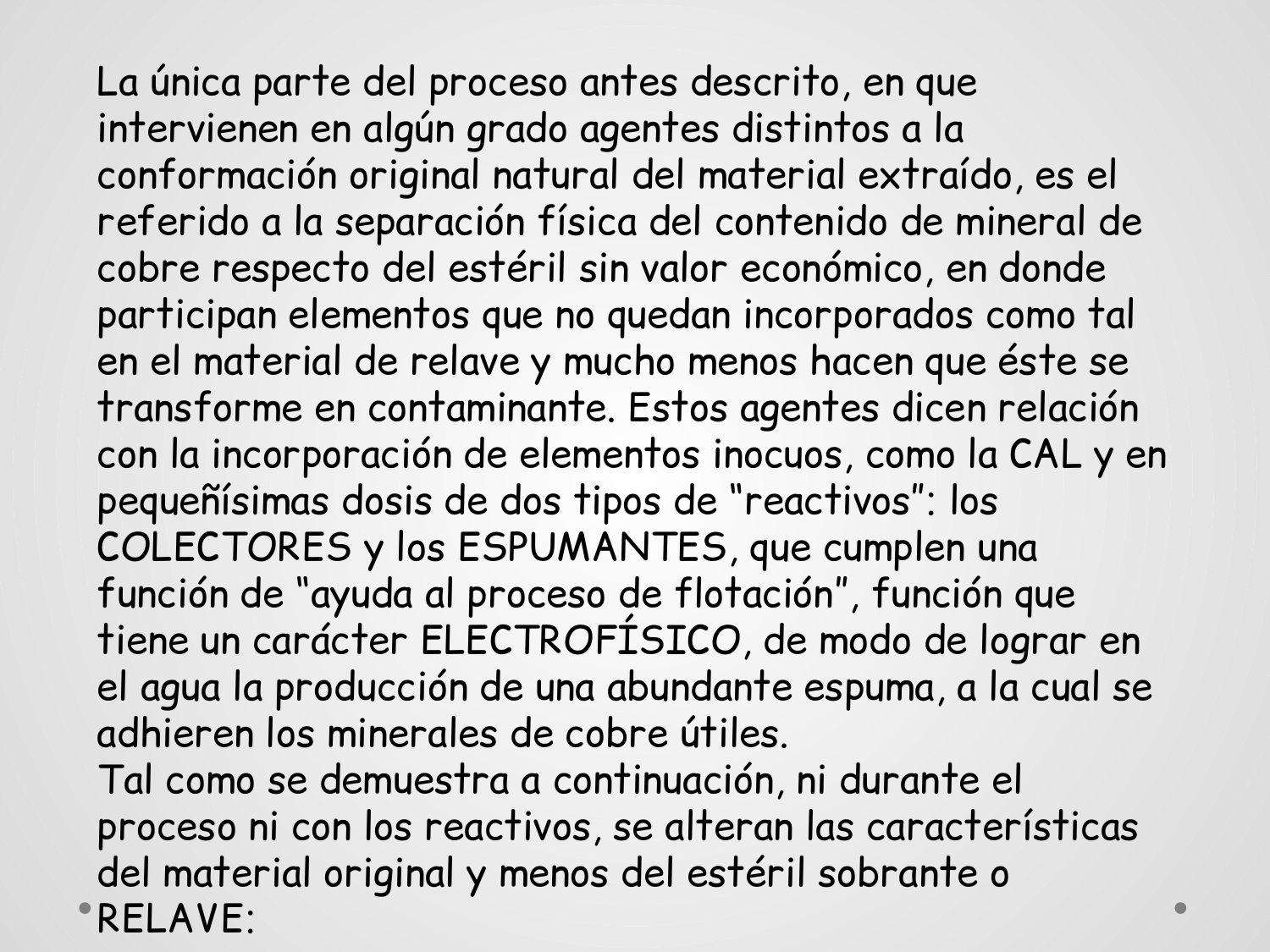

La única parte del proceso antes descrito, en que intervienen en algún grado agentes distintos a la conformación original natural del material extraído, es el referido a la separación física del contenido de mineral de cobre respecto del estéril sin valor económico, en donde participan elementos que no quedan incorporados como tal en el material de relave y mucho menos hacen que éste se transforme en contaminante. Estos agentes dicen relación con la incorporación de elementos inocuos, como la CAL y en pequeñísimas dosis de dos tipos de “reactivos”: los COLECTORES y los ESPUMANTES, que cumplen una función de “ayuda al proceso de flotación”, función que tiene un carácter ELECTROFÍSICO, de modo de lograr en el agua la producción de una abundante espuma, a la cual se adhieren los minerales de cobre útiles.
Tal como se demuestra a continuación, ni durante el proceso ni con los reactivos, se alteran las características del material original y menos del estéril sobrante o RELAVE: